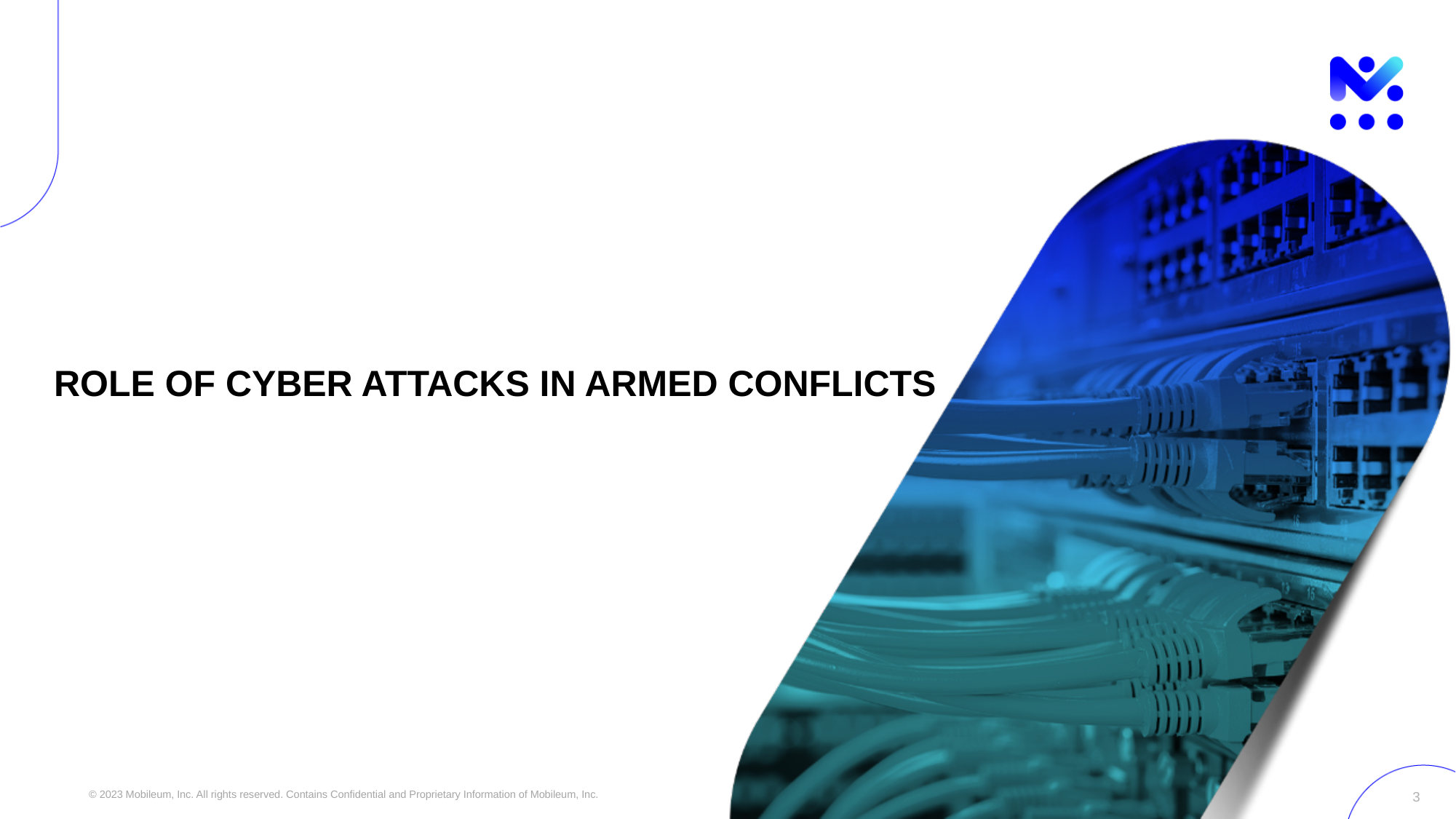

# Role of Cyber attacks in armed conflicts
3